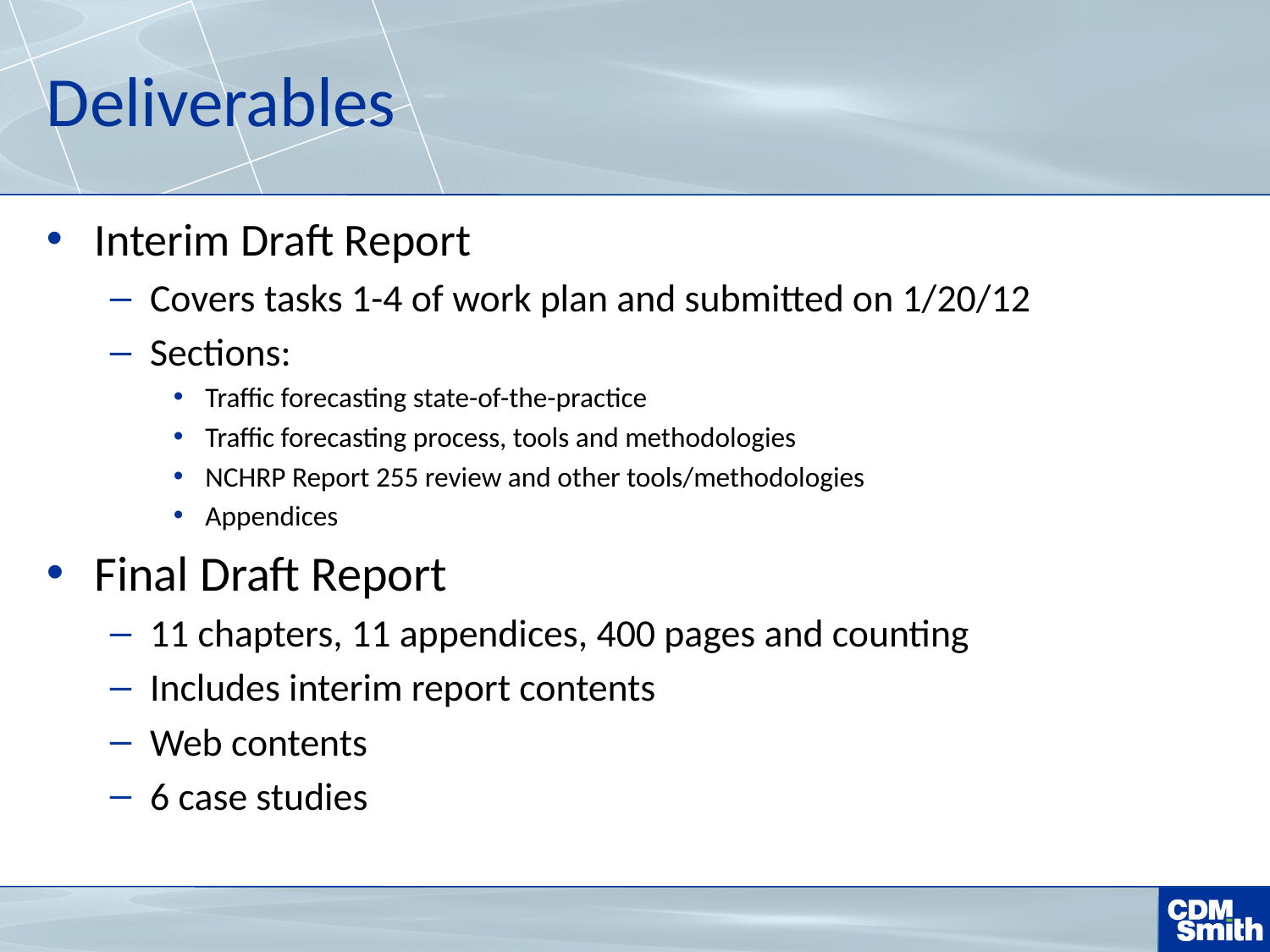

# Deliverables
Interim Draft Report
Covers tasks 1-4 of work plan and submitted on 1/20/12
Sections:
Traffic forecasting state-of-the-practice
Traffic forecasting process, tools and methodologies
NCHRP Report 255 review and other tools/methodologies
Appendices
Final Draft Report
11 chapters, 11 appendices, 400 pages and counting
Includes interim report contents
Web contents
6 case studies